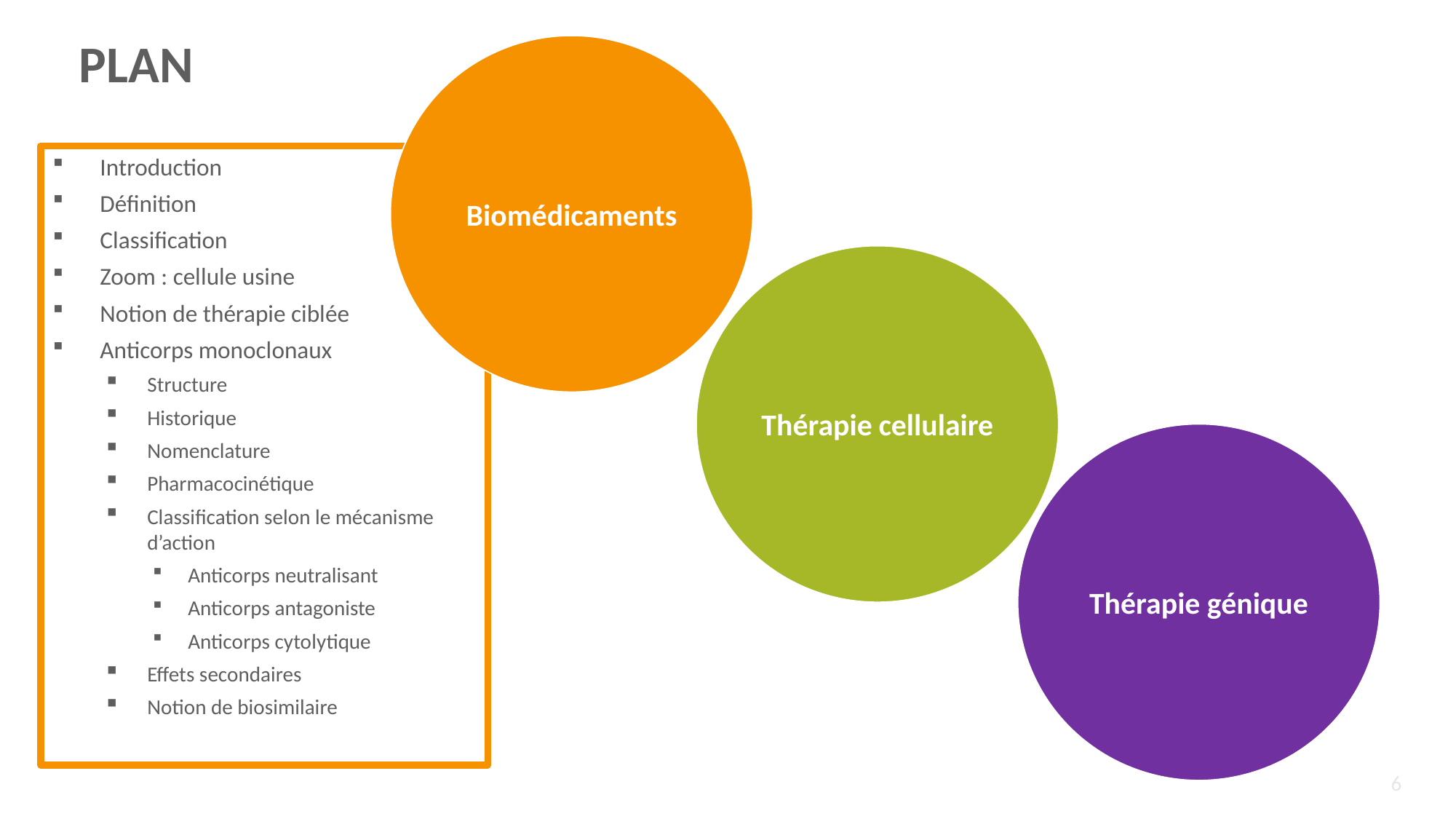

Plan
Biomédicaments
Introduction
Définition
Classification
Zoom : cellule usine
Notion de thérapie ciblée
Anticorps monoclonaux
Structure
Historique
Nomenclature
Pharmacocinétique
Classification selon le mécanisme d’action
Anticorps neutralisant
Anticorps antagoniste
Anticorps cytolytique
Effets secondaires
Notion de biosimilaire

Thérapie cellulaire
Thérapie génique
6